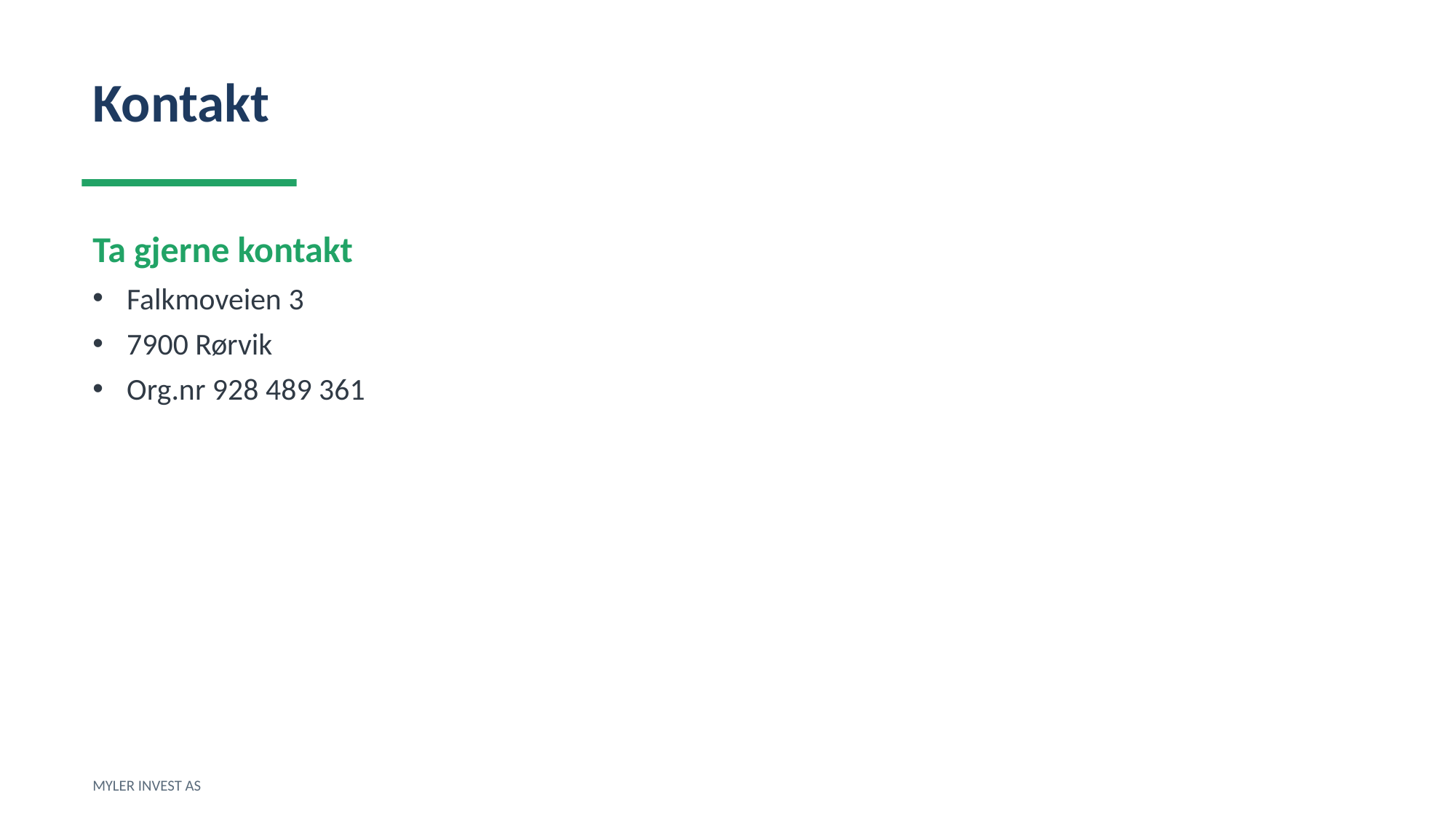

Kontakt

Ta gjerne kontakt
Falkmoveien 3
7900 Rørvik
Org.nr 928 489 361
MYLER INVEST AS